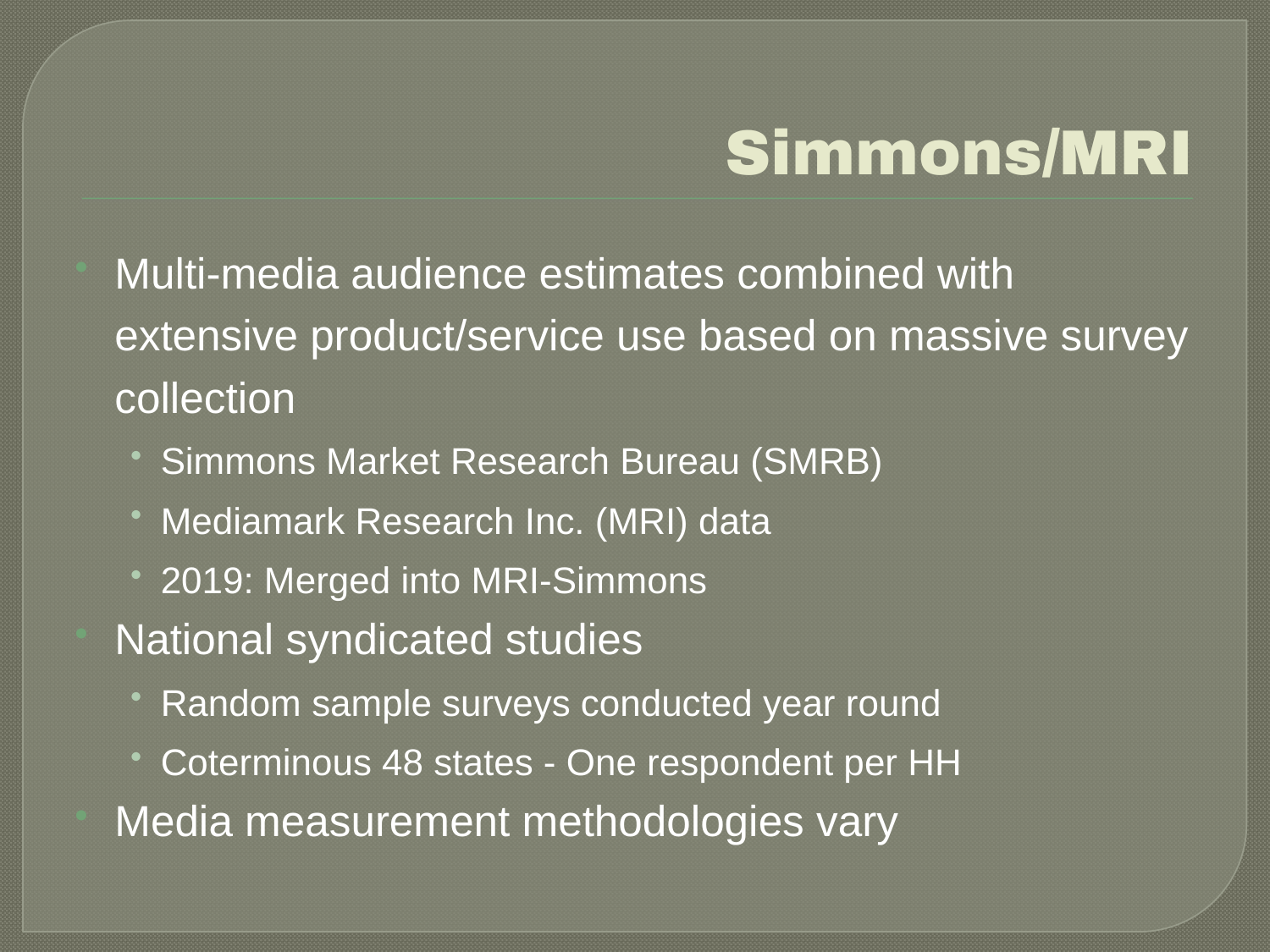

# Simmons/MRI
Multi-media audience estimates combined with extensive product/service use based on massive survey collection
Simmons Market Research Bureau (SMRB)
Mediamark Research Inc. (MRI) data
2019: Merged into MRI-Simmons
National syndicated studies
Random sample surveys conducted year round
Coterminous 48 states - One respondent per HH
Media measurement methodologies vary